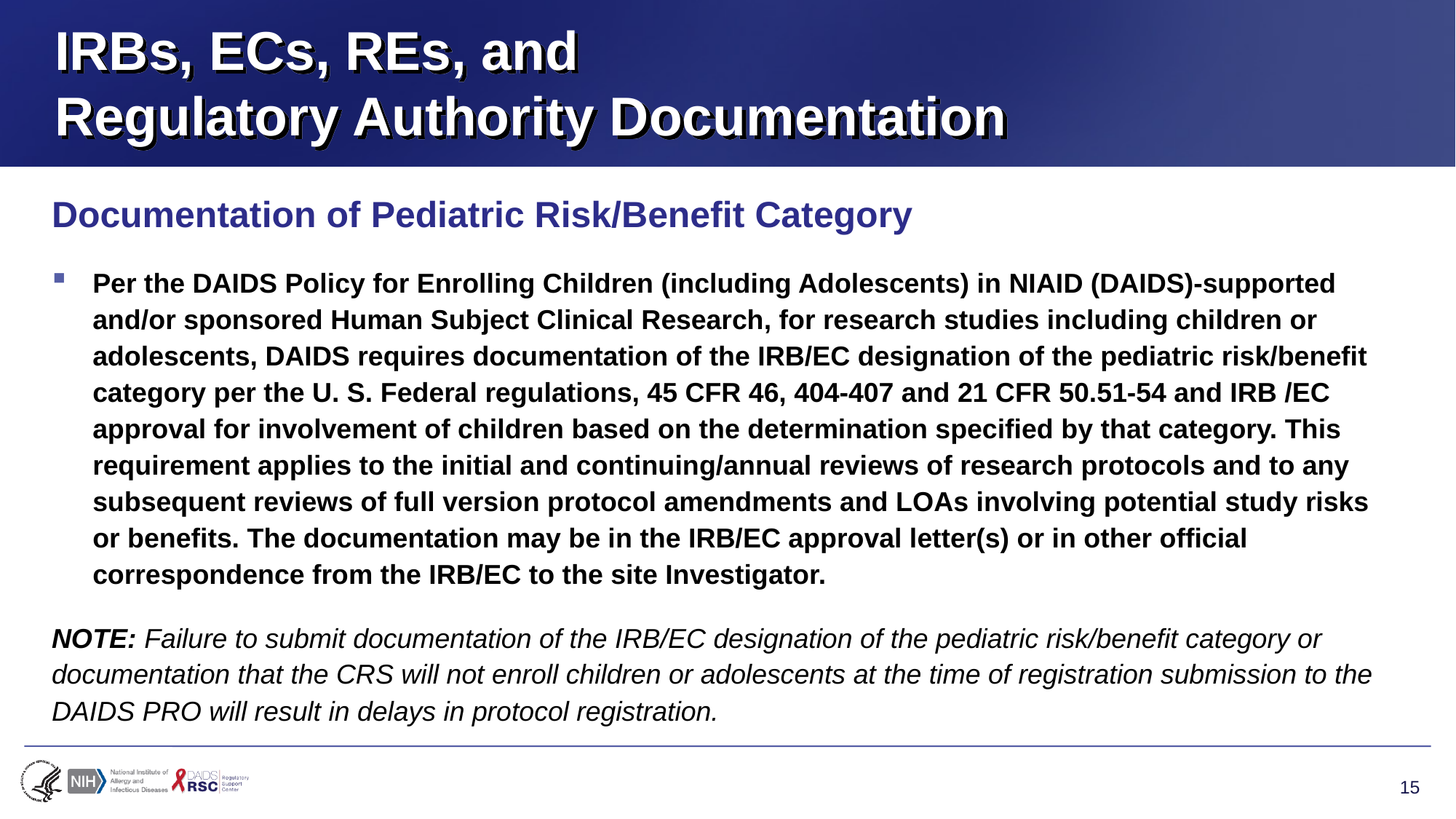

# IRBs, ECs, REs, and Regulatory Authority Documentation
Documentation of Pediatric Risk/Benefit Category
Per the DAIDS Policy for Enrolling Children (including Adolescents) in NIAID (DAIDS)-supported and/or sponsored Human Subject Clinical Research, for research studies including children or adolescents, DAIDS requires documentation of the IRB/EC designation of the pediatric risk/benefit category per the U. S. Federal regulations, 45 CFR 46, 404-407 and 21 CFR 50.51-54 and IRB /EC approval for involvement of children based on the determination specified by that category. This requirement applies to the initial and continuing/annual reviews of research protocols and to any subsequent reviews of full version protocol amendments and LOAs involving potential study risks or benefits. The documentation may be in the IRB/EC approval letter(s) or in other official correspondence from the IRB/EC to the site Investigator.
NOTE: Failure to submit documentation of the IRB/EC designation of the pediatric risk/benefit category or documentation that the CRS will not enroll children or adolescents at the time of registration submission to the DAIDS PRO will result in delays in protocol registration.
15